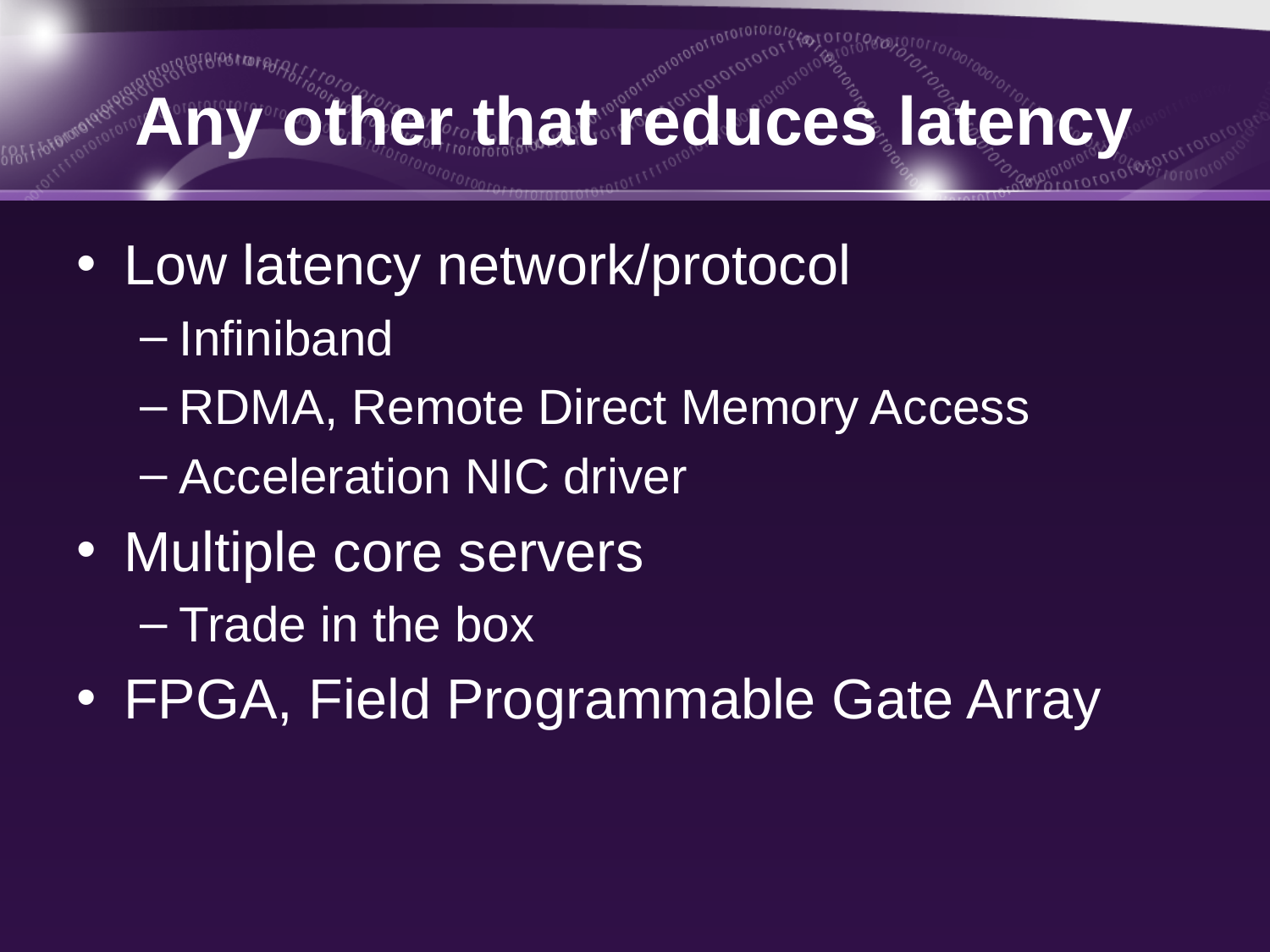

# Any other that reduces latency
Low latency network/protocol
Infiniband
RDMA, Remote Direct Memory Access
Acceleration NIC driver
Multiple core servers
Trade in the box
FPGA, Field Programmable Gate Array